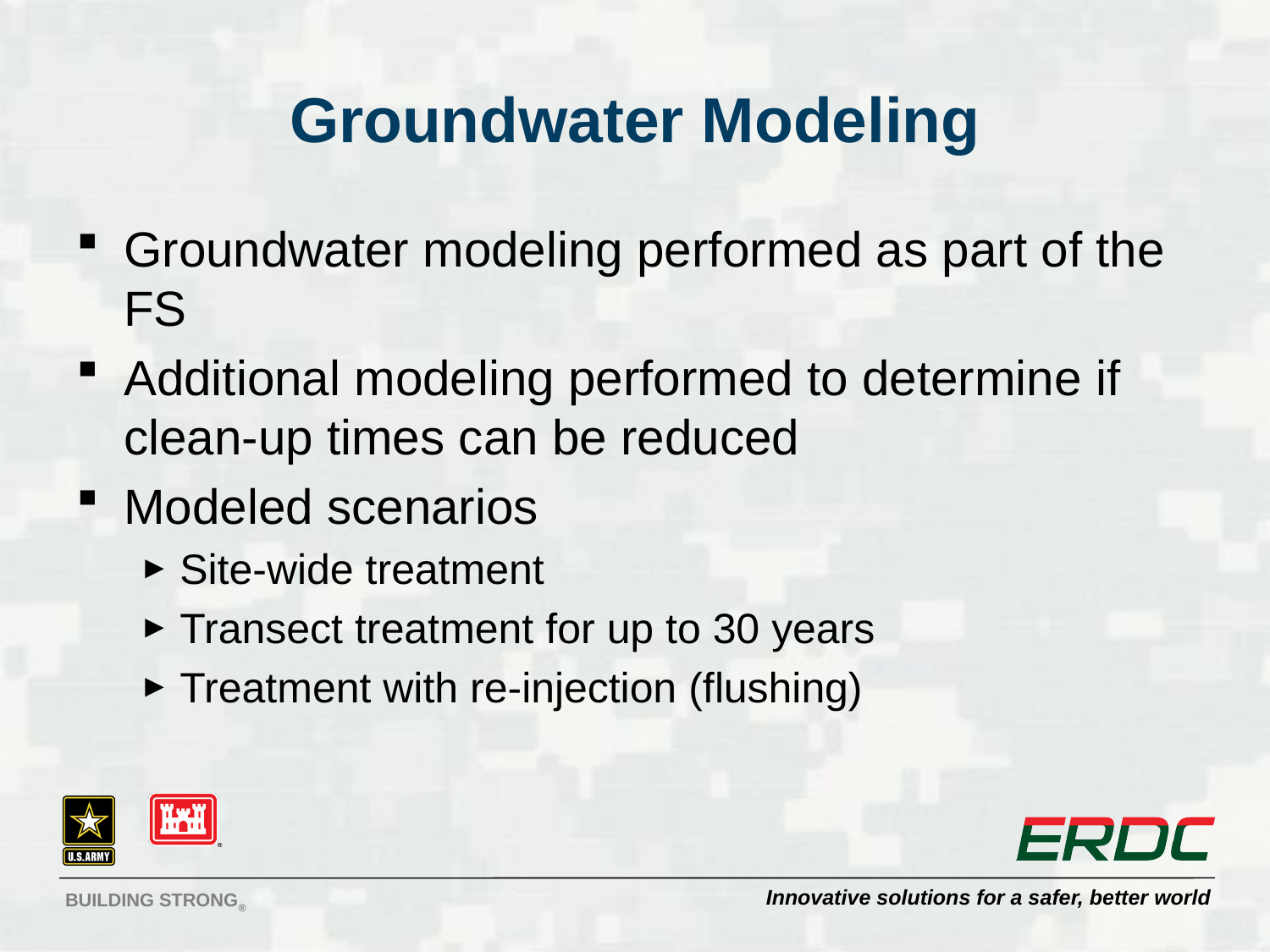

# Groundwater Modeling
Groundwater modeling performed as part of the FS
Additional modeling performed to determine if clean-up times can be reduced
Modeled scenarios
Site-wide treatment
Transect treatment for up to 30 years
Treatment with re-injection (flushing)